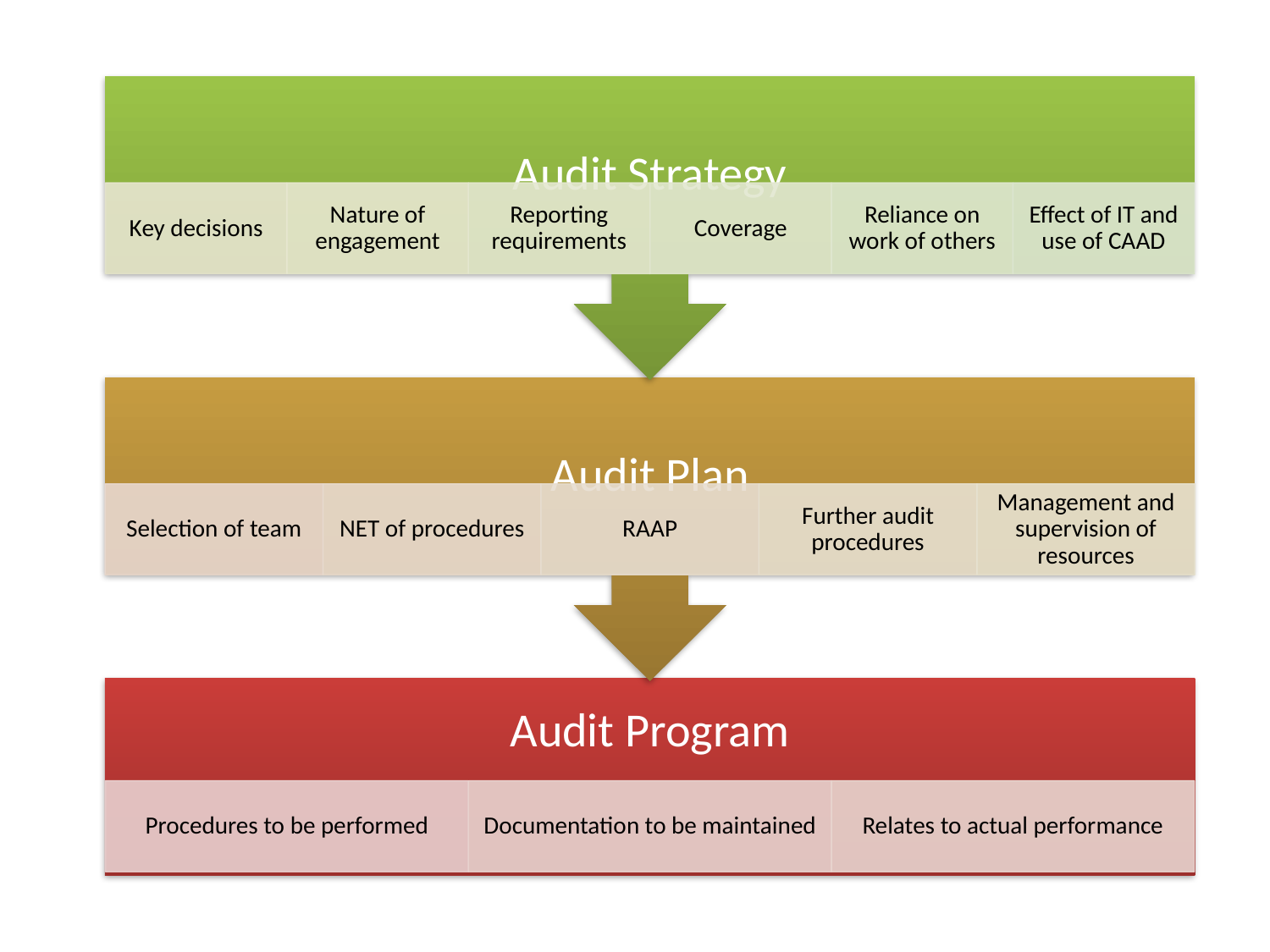

Audit Program
Procedures to be performed
Documentation to be maintained
Relates to actual performance
Audit Plan
Selection of team
NET of procedures
RAAP
Further audit procedures
Management and supervision of resources
Audit Strategy
Key decisions
Nature of engagement
Reporting requirements
Coverage
Reliance on work of others
Effect of IT and use of CAAD